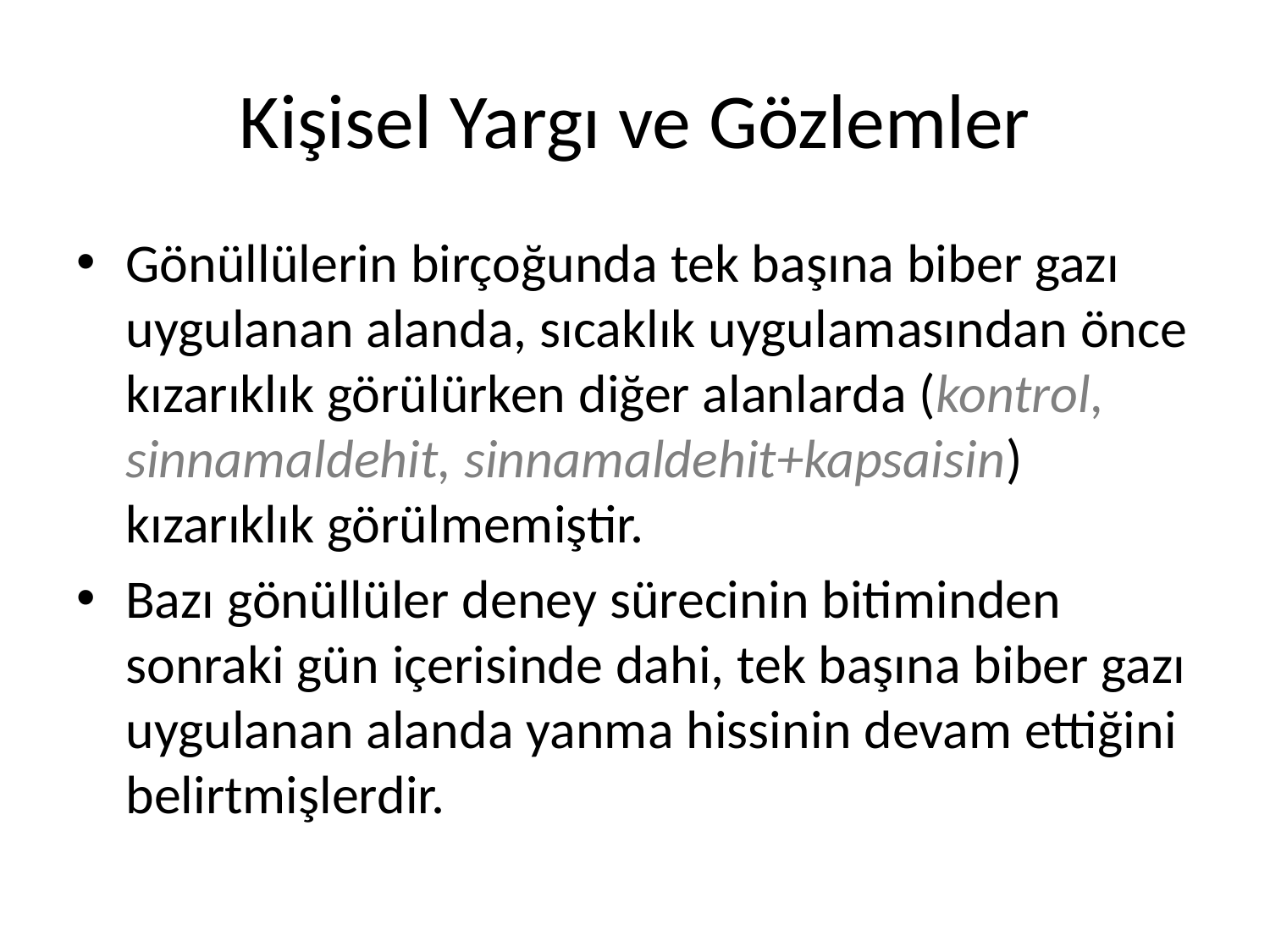

# Kişisel Yargı ve Gözlemler
Gönüllülerin birçoğunda tek başına biber gazı uygulanan alanda, sıcaklık uygulamasından önce kızarıklık görülürken diğer alanlarda (kontrol, sinnamaldehit, sinnamaldehit+kapsaisin) kızarıklık görülmemiştir.
Bazı gönüllüler deney sürecinin bitiminden sonraki gün içerisinde dahi, tek başına biber gazı uygulanan alanda yanma hissinin devam ettiğini belirtmişlerdir.